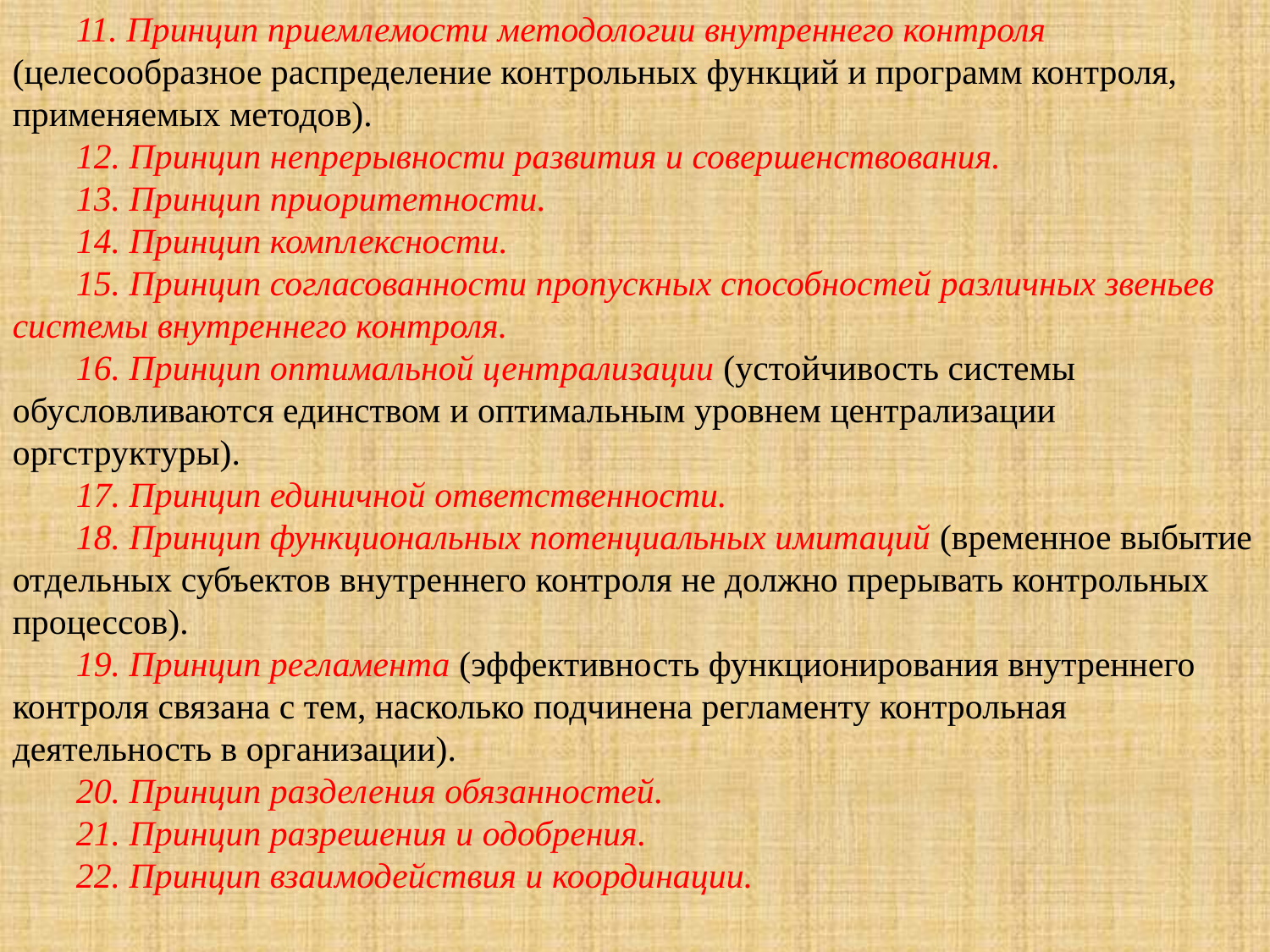

11. Принцип приемлемости методологии внутреннего контроля (целесообразное распределение контрольных функций и программ контроля, применяемых методов).
12. Принцип непрерывности развития и совершенствования.
13. Принцип приоритетности.
14. Принцип комплексности.
15. Принцип согласованности пропускных способностей различных звеньев системы внутреннего контроля.
16. Принцип оптимальной централизации (устойчивость системы обусловливаются единством и оптимальным уровнем централизации оргструктуры).
17. Принцип единичной ответственности.
18. Принцип функциональных потенциальных имитаций (временное выбытие отдельных субъектов внутреннего контроля не должно прерывать контрольных процессов).
19. Принцип регламента (эффективность функционирования внутреннего контроля связана с тем, насколько подчинена регламенту контрольная деятельность в организации).
20. Принцип разделения обязанностей.
21. Принцип разрешения и одобрения.
22. Принцип взаимодействия и координации.